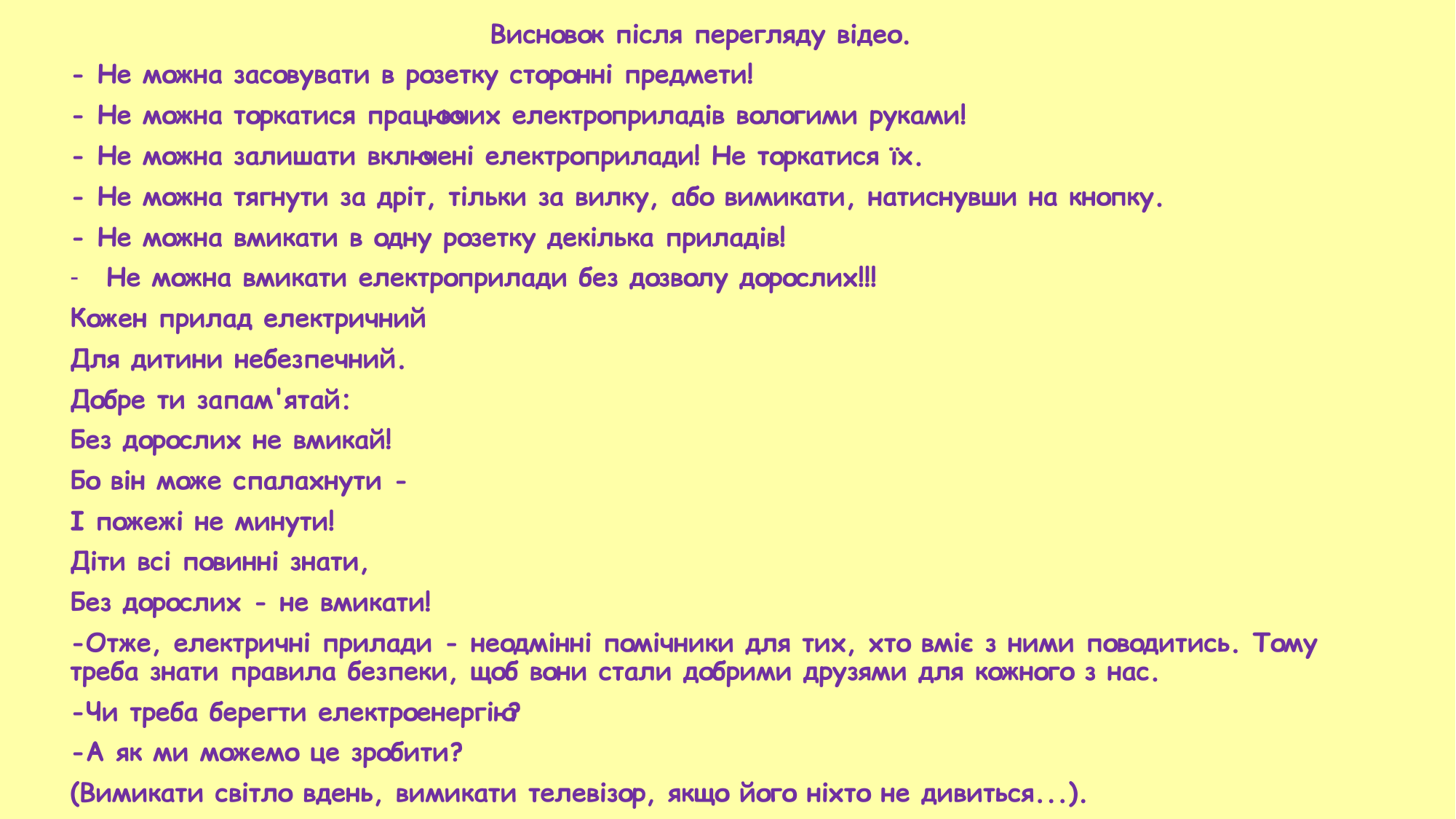

Висновок після перегляду відео.
- Не можна засовувати в розетку сторонні предмети!
- Не можна торкатися працюючих електроприладів вологими руками!
- Не можна залишати включені електроприлади! Не торкатися їх.
- Не можна тягнути за дріт, тільки за вилку, або вимикати, натиснувши на кнопку.
- Не можна вмикати в одну розетку декілька приладів!
Не можна вмикати електроприлади без дозволу дорослих!!!
Кожен прилад електричний
Для дитини небезпечний.
Добре ти запам'ятай:
Без дорослих не вмикай!
Бо він може спалахнути -
І пожежі не минути!
Діти всі повинні знати,
Без дорослих - не вмикати!
-Отже, електричні прилади - неодмінні помічники для тих, хто вміє з ними поводитись. Тому треба знати правила безпеки, щоб вони стали добрими друзями для кожного з нас.
-Чи треба берегти електроенергію?
-А як ми можемо це зробити?
(Вимикати світло вдень, вимикати телевізор, якщо його ніхто не дивиться...).